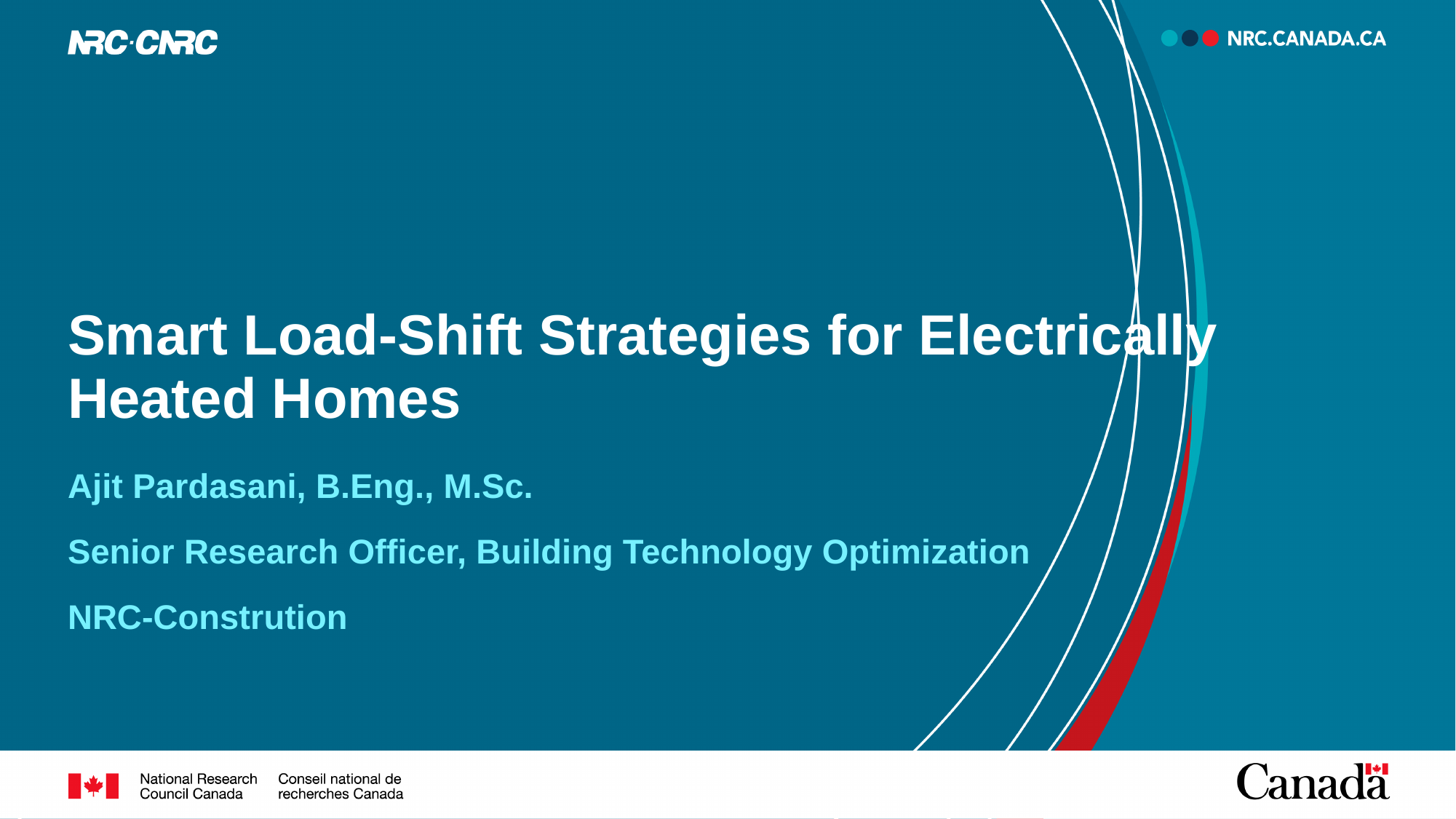

# Smart Load-Shift Strategies for Electrically Heated Homes
Ajit Pardasani, B.Eng., M.Sc.
Senior Research Officer, Building Technology Optimization
NRC-Constrution